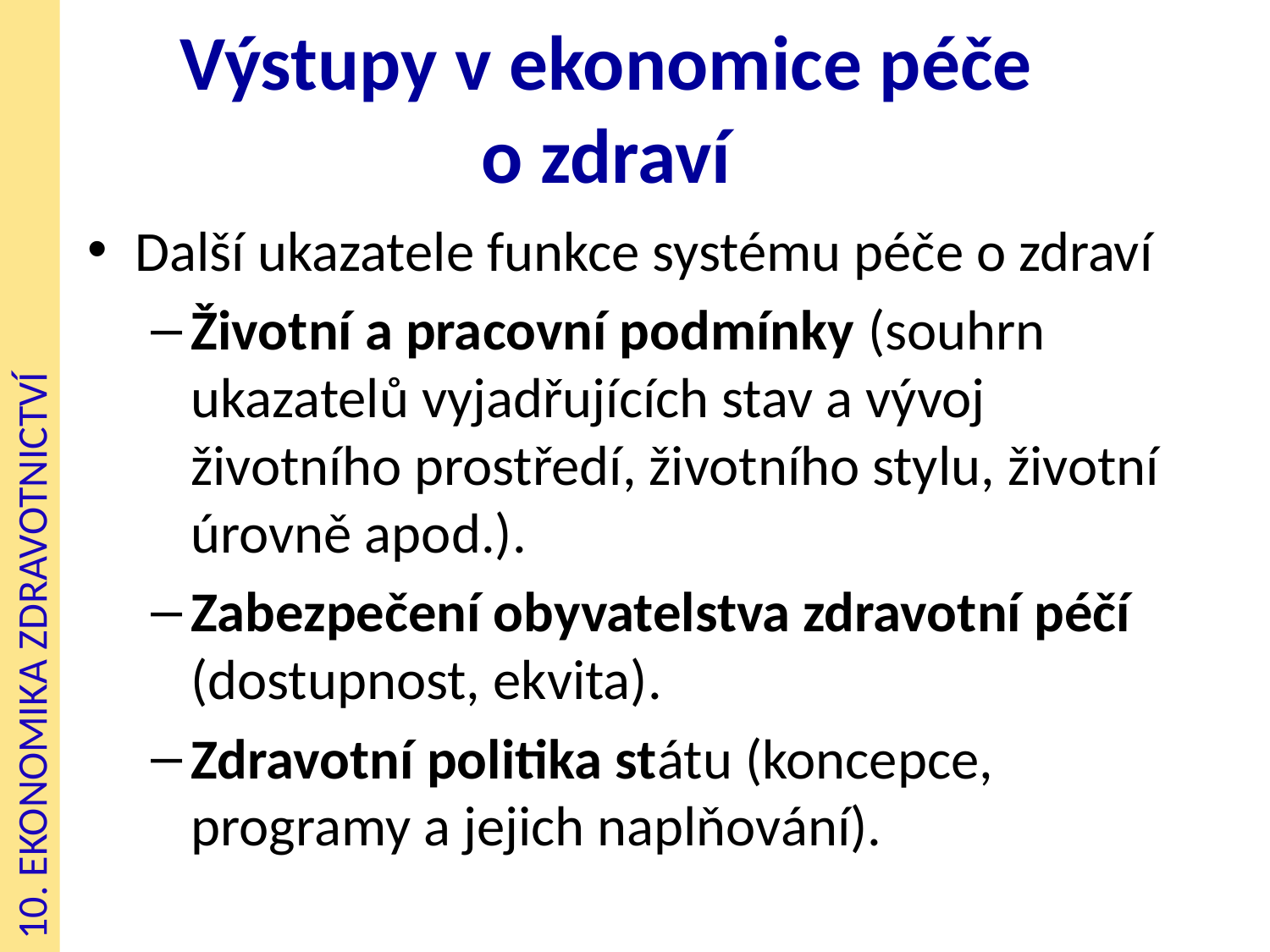

# Výstupy v ekonomice péče o zdraví

Další ukazatele funkce systému péče o zdraví
Životní a pracovní podmínky (souhrn ukazatelů vyjadřujících stav a vývoj životního prostředí, životního stylu, životní úrovně apod.).
Zabezpečení obyvatelstva zdravotní péčí (dostupnost, ekvita).
Zdravotní politika státu (koncepce, programy a jejich naplňování).

10. EKONOMIKA ZDRAVOTNICTVÍ